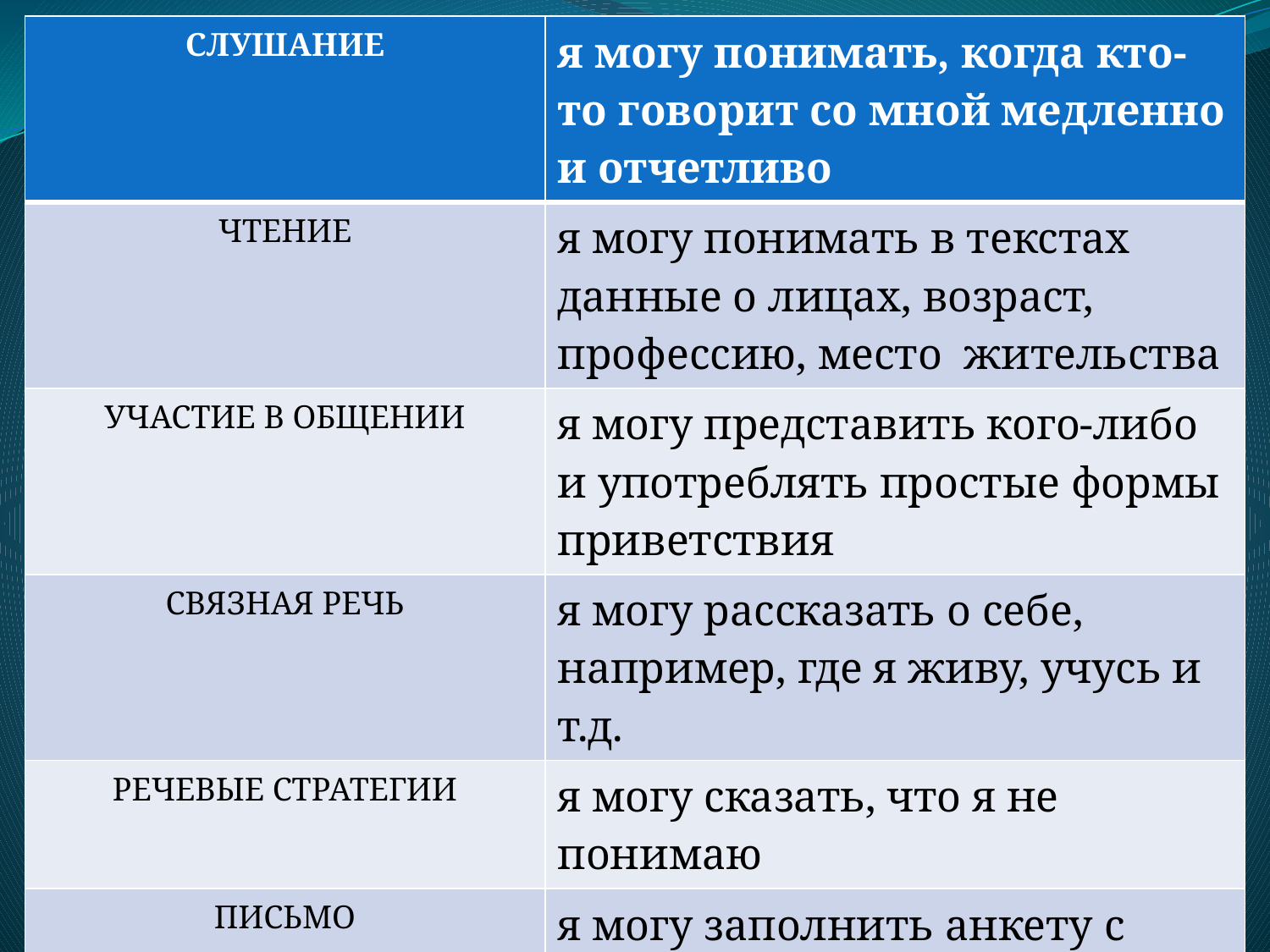

| СЛУШАНИЕ | я могу понимать, когда кто-то говорит со мной медленно и отчетливо |
| --- | --- |
| ЧТЕНИЕ | я могу понимать в текстах данные о лицах, возраст, профессию, место жительства |
| УЧАСТИЕ В ОБЩЕНИИ | я могу представить кого-либо и употреблять простые формы приветствия |
| СВЯЗНАЯ РЕЧЬ | я могу рассказать о себе, например, где я живу, учусь и т.д. |
| РЕЧЕВЫЕ СТРАТЕГИИ | я могу сказать, что я не понимаю |
| ПИСЬМО | я могу заполнить анкету с данными о своей личности |